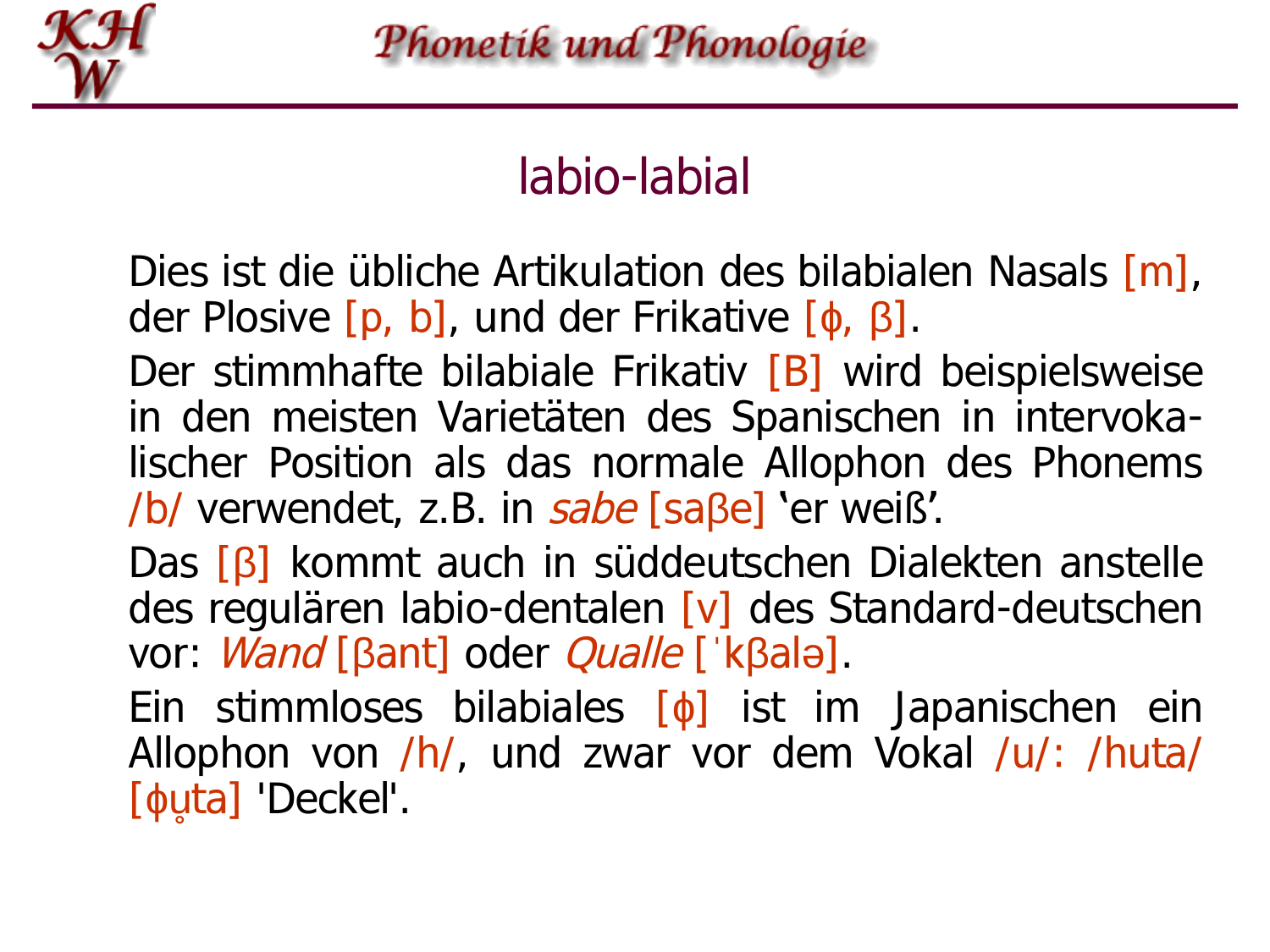

# labio-labial
Dies ist die übliche Artikulation des bilabialen Nasals [m], der Plosive [p, b], und der Frikative [ɸ, β].
Der stimmhafte bilabiale Frikativ [B] wird beispielsweise in den meisten Varietäten des Spanischen in intervoka-lischer Position als das normale Allophon des Phonems /b/ verwendet, z.B. in sabe [saβe] ‘er weiß’.
Das [β] kommt auch in süddeutschen Dialekten anstelle des regulären labio-dentalen [v] des Standard-deutschen vor: Wand [βant] oder Qualle [ˈkβalə].
Ein stimmloses bilabiales [ɸ] ist im Japanischen ein Allophon von /h/, und zwar vor dem Vokal /u/: /huta/ [ɸu̥ta] 'Deckel'.